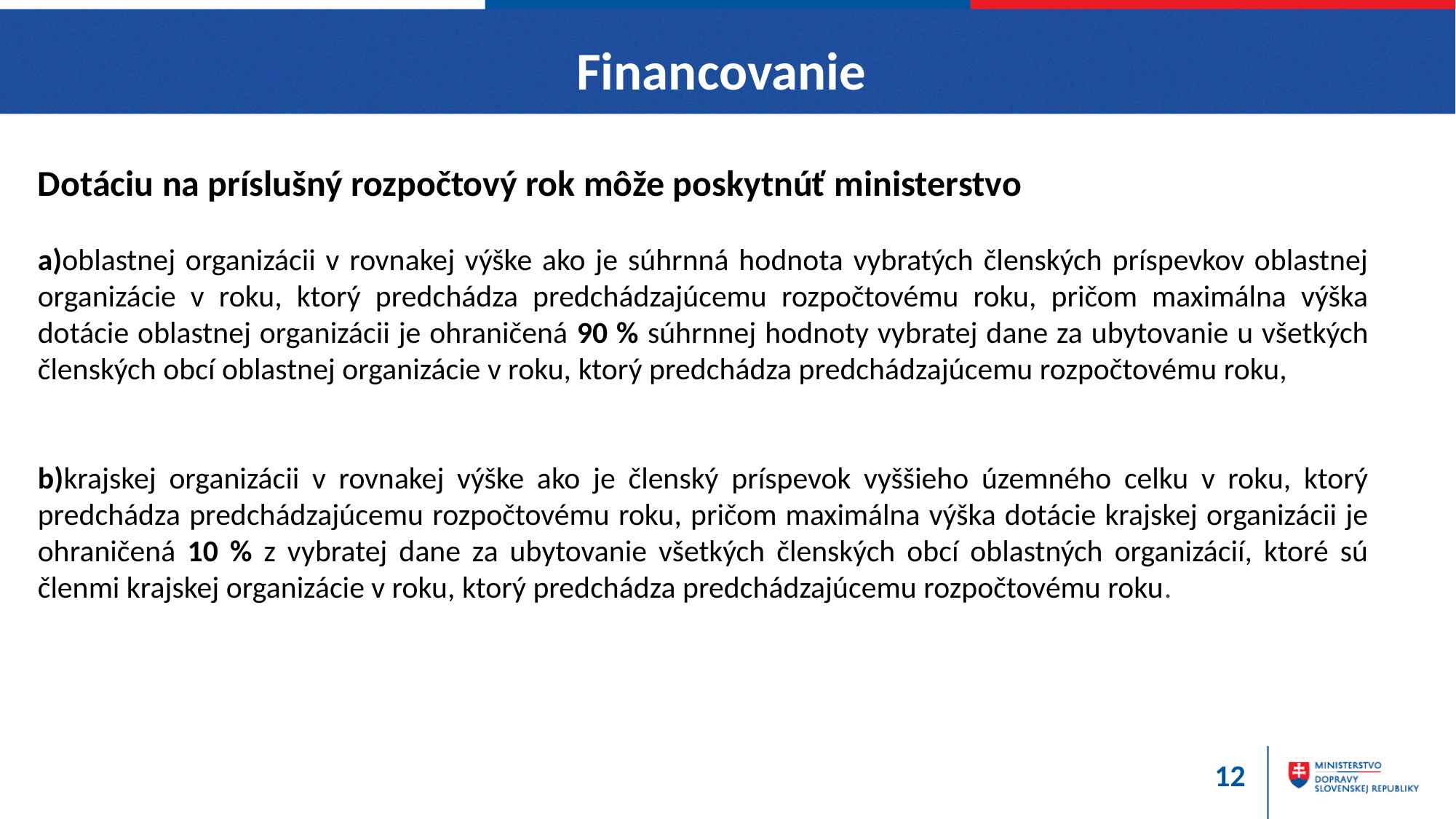

# Financovanie
Dotáciu na príslušný rozpočtový rok môže poskytnúť ministerstvo

a)oblastnej organizácii v rovnakej výške ako je súhrnná hodnota vybratých členských príspevkov oblastnej organizácie v roku, ktorý predchádza predchádzajúcemu rozpočtovému roku, pričom maximálna výška dotácie oblastnej organizácii je ohraničená 90 % súhrnnej hodnoty vybratej dane za ubytovanie u všetkých členských obcí oblastnej organizácie v roku, ktorý predchádza predchádzajúcemu rozpočtovému roku,

b)krajskej organizácii v rovnakej výške ako je členský príspevok vyššieho územného celku v roku, ktorý predchádza predchádzajúcemu rozpočtovému roku, pričom maximálna výška dotácie krajskej organizácii je ohraničená 10 % z vybratej dane za ubytovanie všetkých členských obcí oblastných organizácií, ktoré sú členmi krajskej organizácie v roku, ktorý predchádza predchádzajúcemu rozpočtovému roku.
12